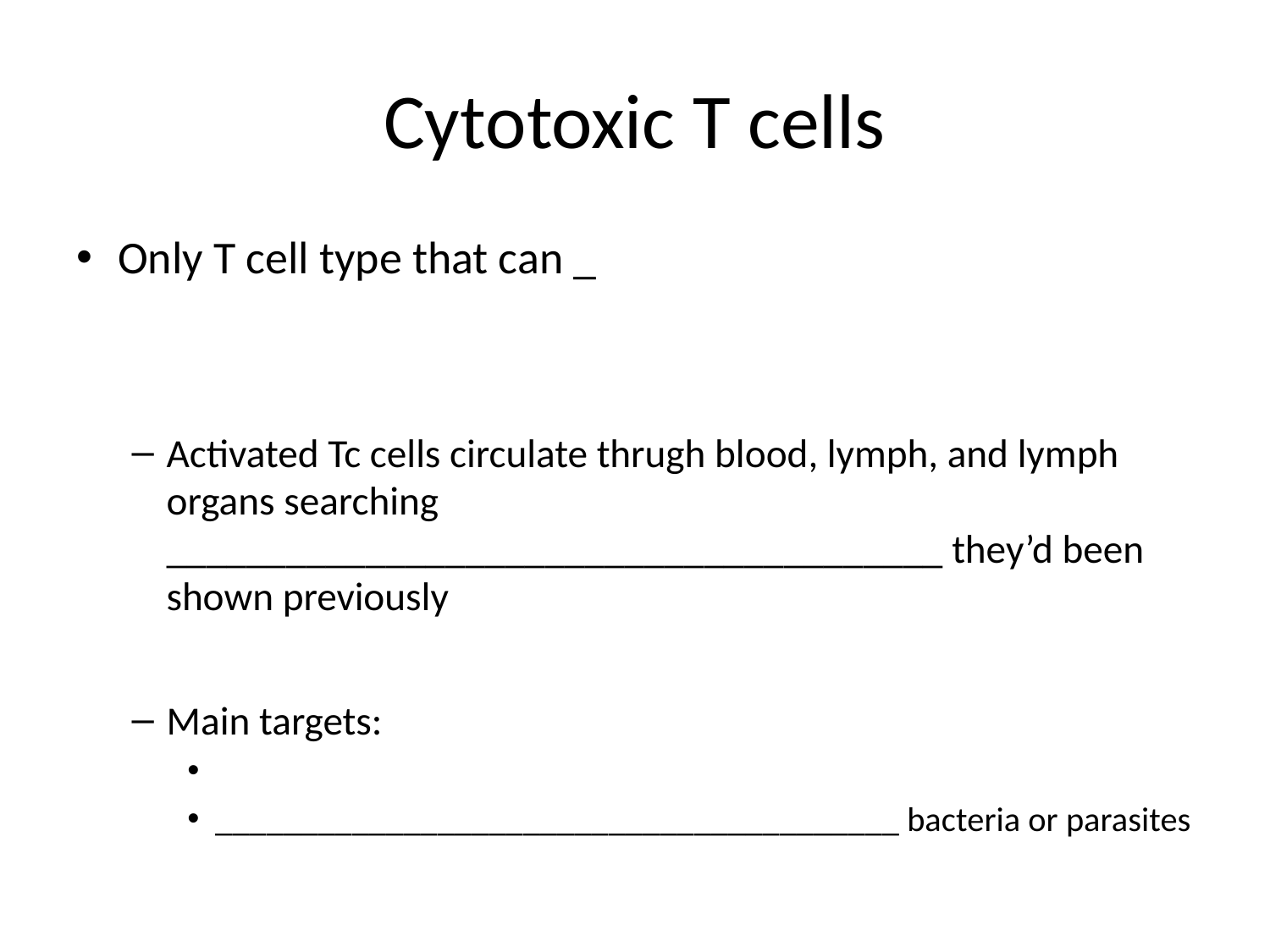

# Cytotoxic T cells
Only T cell type that can _

Activated Tc cells circulate thrugh blood, lymph, and lymph organs searching _______________________________________ they’d been shown previously

Main targets:

________________________________________ bacteria or parasites